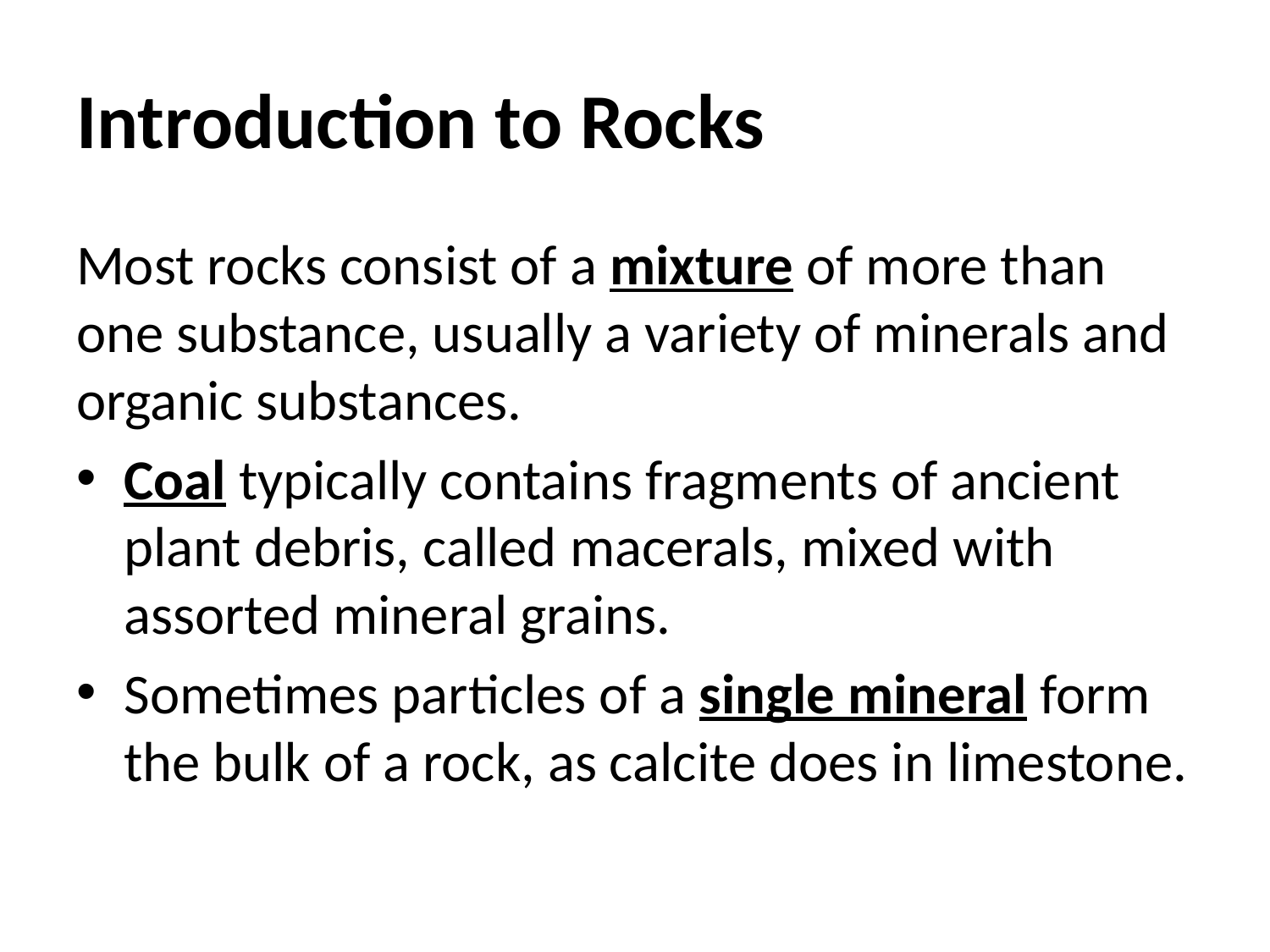

# Introduction to Rocks
Most rocks consist of a mixture of more than one substance, usually a variety of minerals and organic substances.
Coal typically contains fragments of ancient plant debris, called macerals, mixed with assorted mineral grains.
Sometimes particles of a single mineral form the bulk of a rock, as calcite does in limestone.